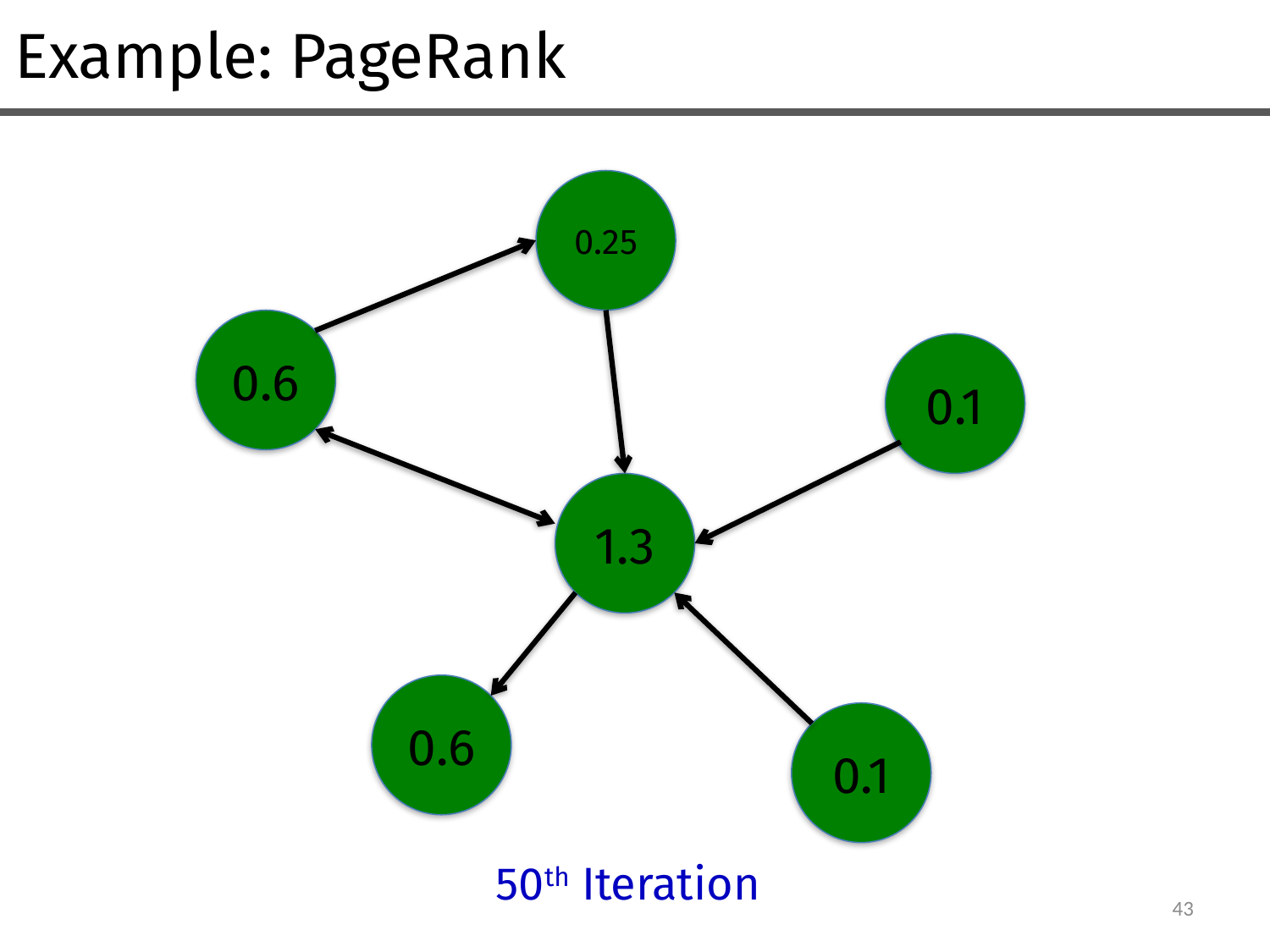

Example: PageRank
0.25
0.6
0.1
1.3
0.6
0.1
50th Iteration
43